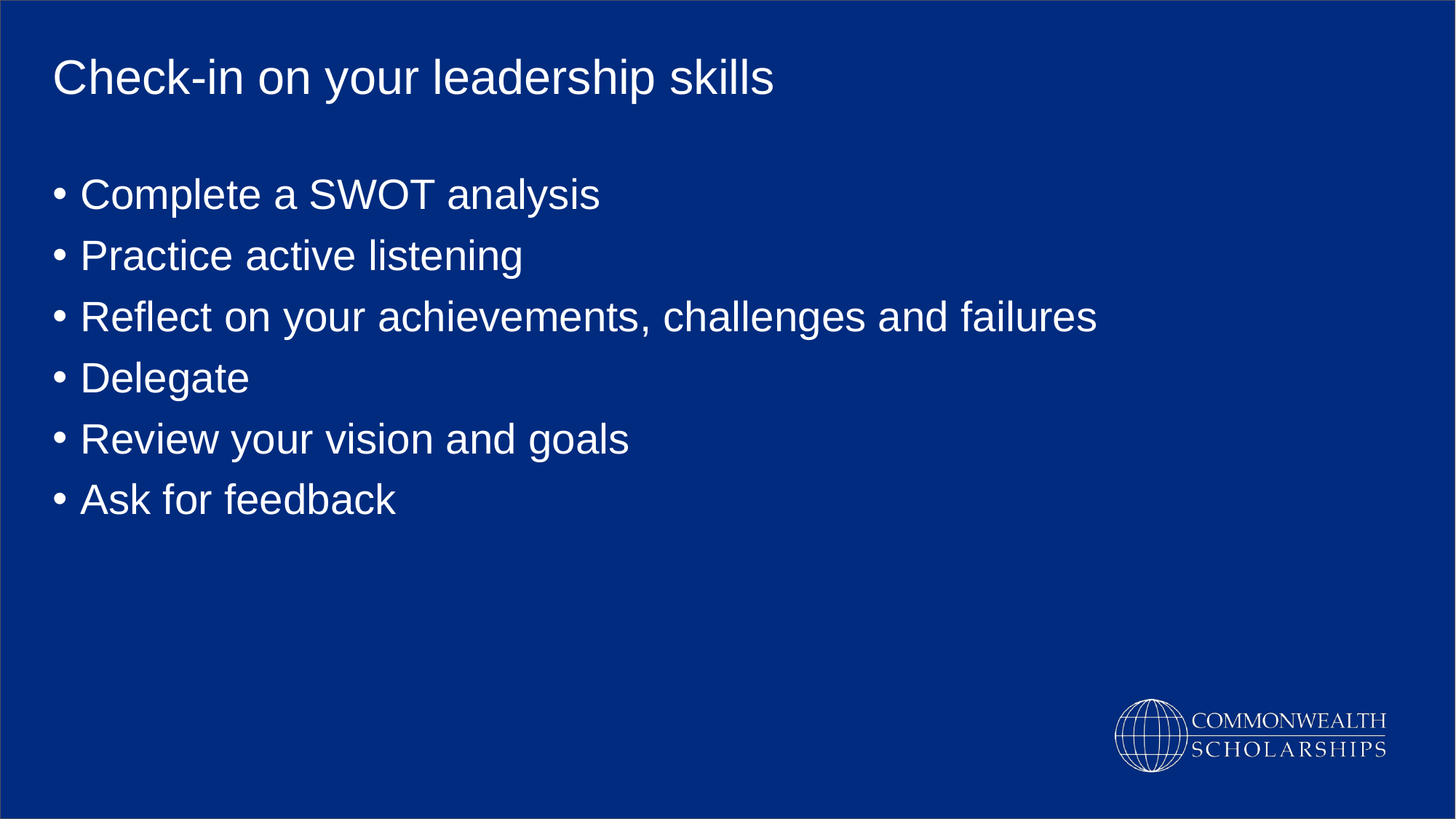

Check-in on your leadership skills
Complete a SWOT analysis
Practice active listening
Reflect on your achievements, challenges and failures
Delegate
Review your vision and goals
Ask for feedback